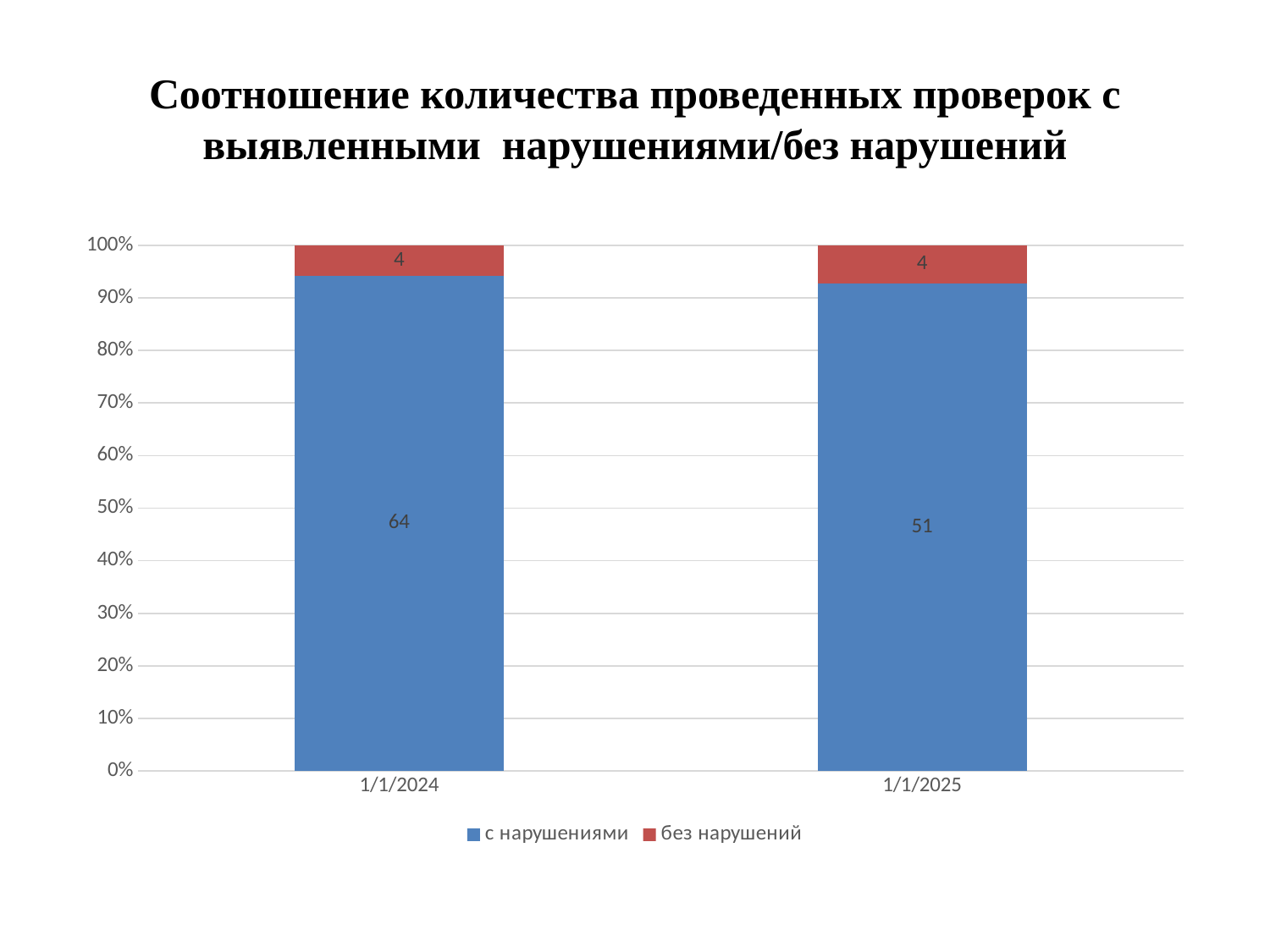

# Соотношение количества проведенных проверок с выявленными  нарушениями/без нарушений

### Chart

| Category | с нарушениями | без нарушений |
|---|---|---|
| 45474 | 64.0 | 4.0 |
| 45839 | 51.0 | 4.0 |